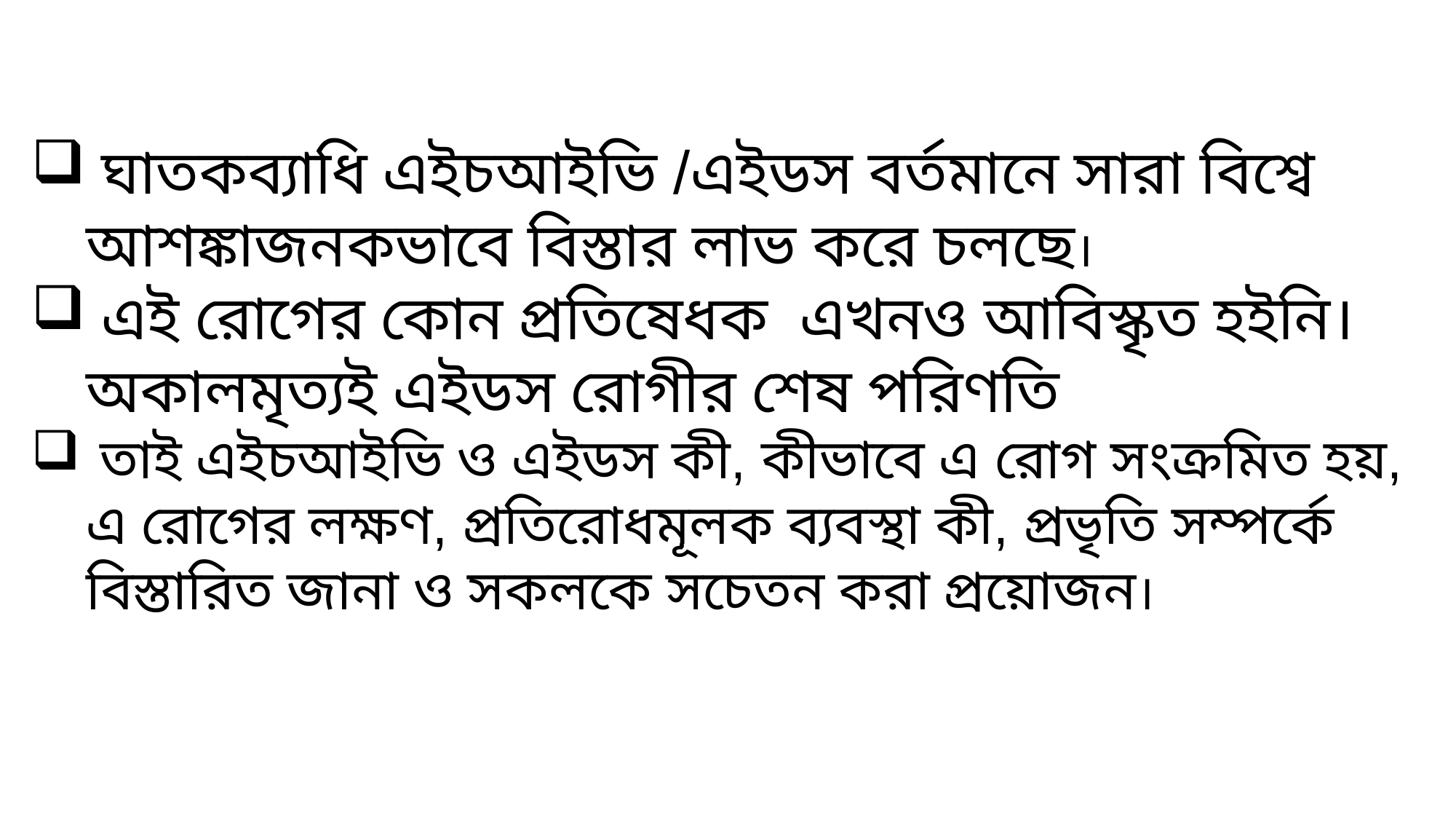

ঘাতকব্যাধি এইচআইভি /এইডস বর্তমানে সারা বিশ্বে আশঙ্কাজনকভাবে বিস্তার লাভ করে চলছে।
 এই রোগের কোন প্রতিষেধক  এখনও আবিস্কৃত হইনি। অকালমৃত্যই এইডস রোগীর শেষ পরিণতি
 তাই এইচআইভি ও এইডস কী, কীভাবে এ রোগ সংক্রমিত হয়, এ রোগের লক্ষণ, প্রতিরোধমূলক ব্যবস্থা কী, প্রভৃতি সম্পর্কে বিস্তারিত জানা ও সকলকে সচেতন করা প্রয়োজন।